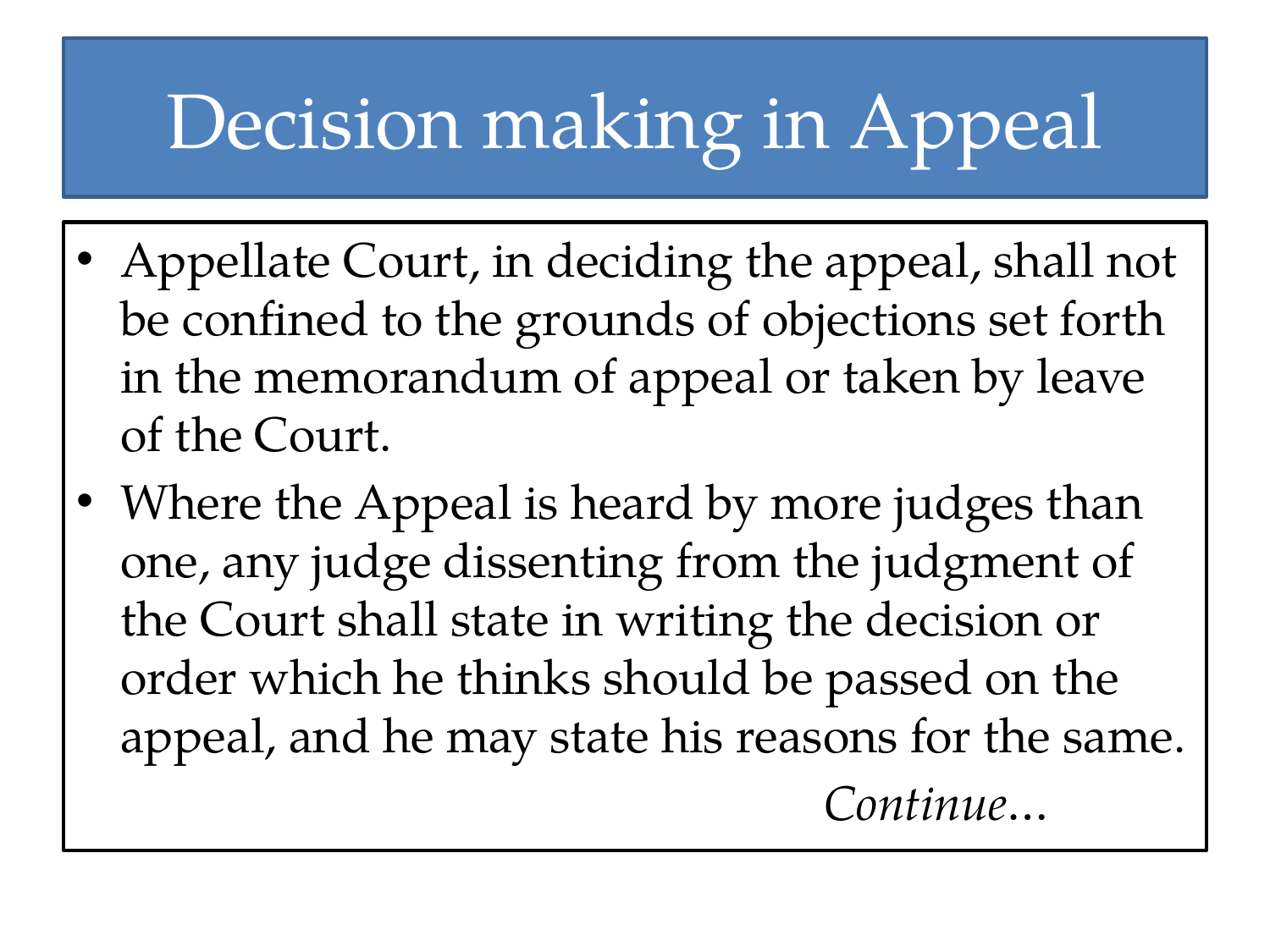

# Decision making in Appeal
Appellate Court, in deciding the appeal, shall not be confined to the grounds of objections set forth in the memorandum of appeal or taken by leave of the Court.
Where the Appeal is heard by more judges than one, any judge dissenting from the judgment of the Court shall state in writing the decision or order which he thinks should be passed on the appeal, and he may state his reasons for the same.
                                                              Continue…